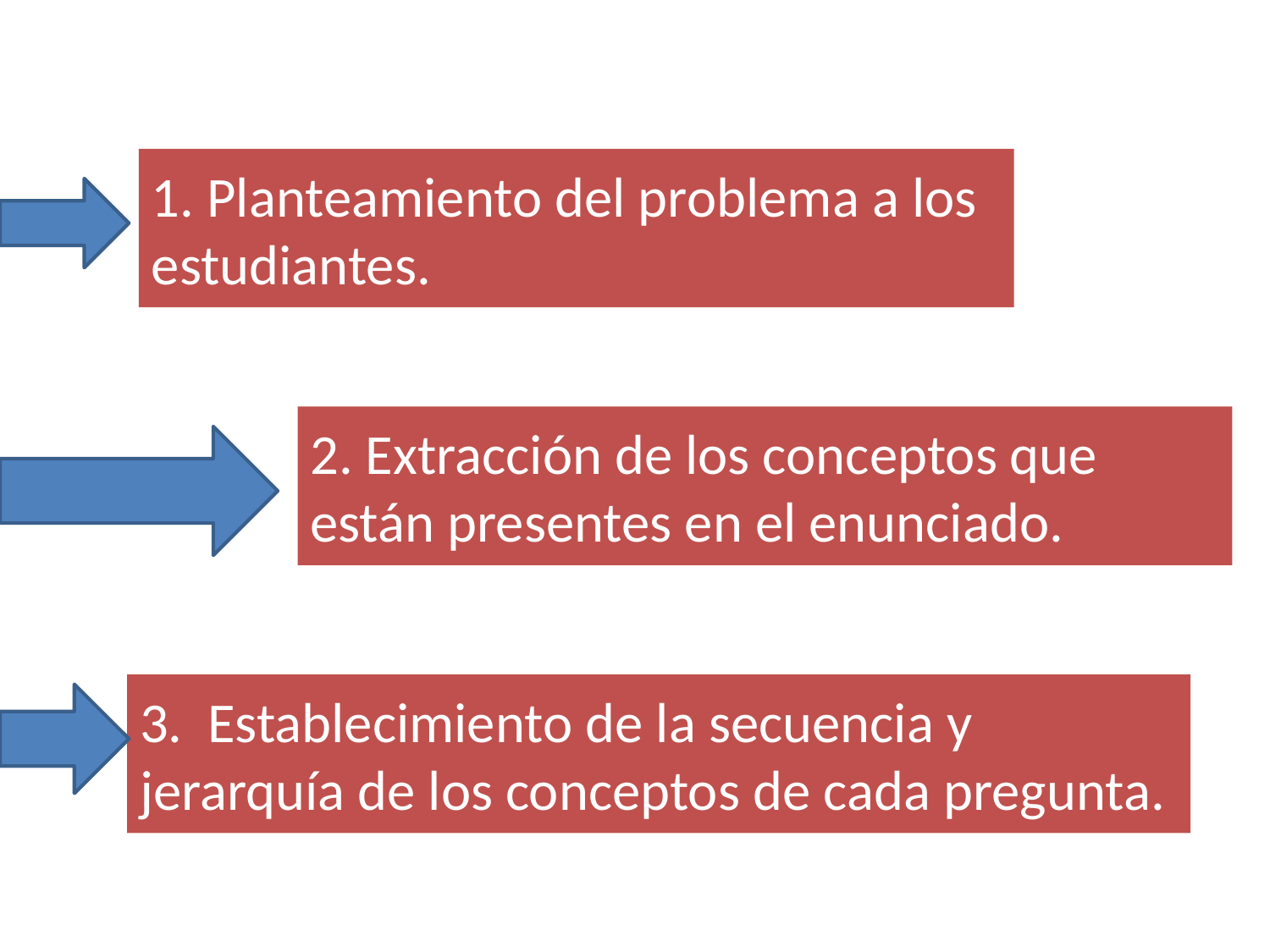

1. Planteamiento del problema a los
estudiantes.

# 2. Extracción de los conceptos que están presentes en el enunciado.

3.  Establecimiento de la secuencia y jerarquía de los conceptos de cada pregunta.